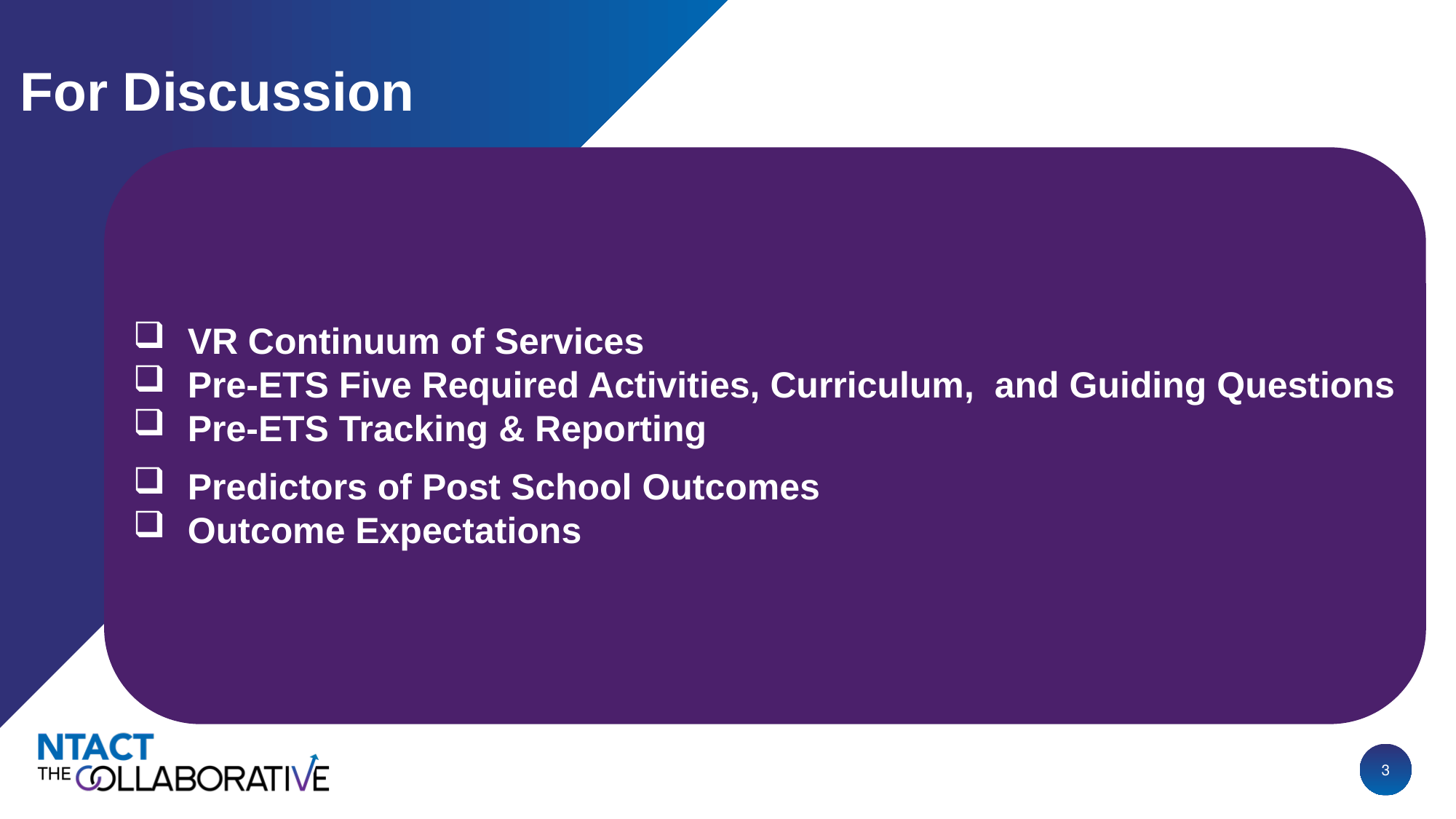

# For Discussion

VR Continuum of Services
Pre-ETS Five Required Activities, Curriculum,  and Guiding Questions
Pre-ETS Tracking & Reporting

Predictors of Post School Outcomes
Outcome Expectations